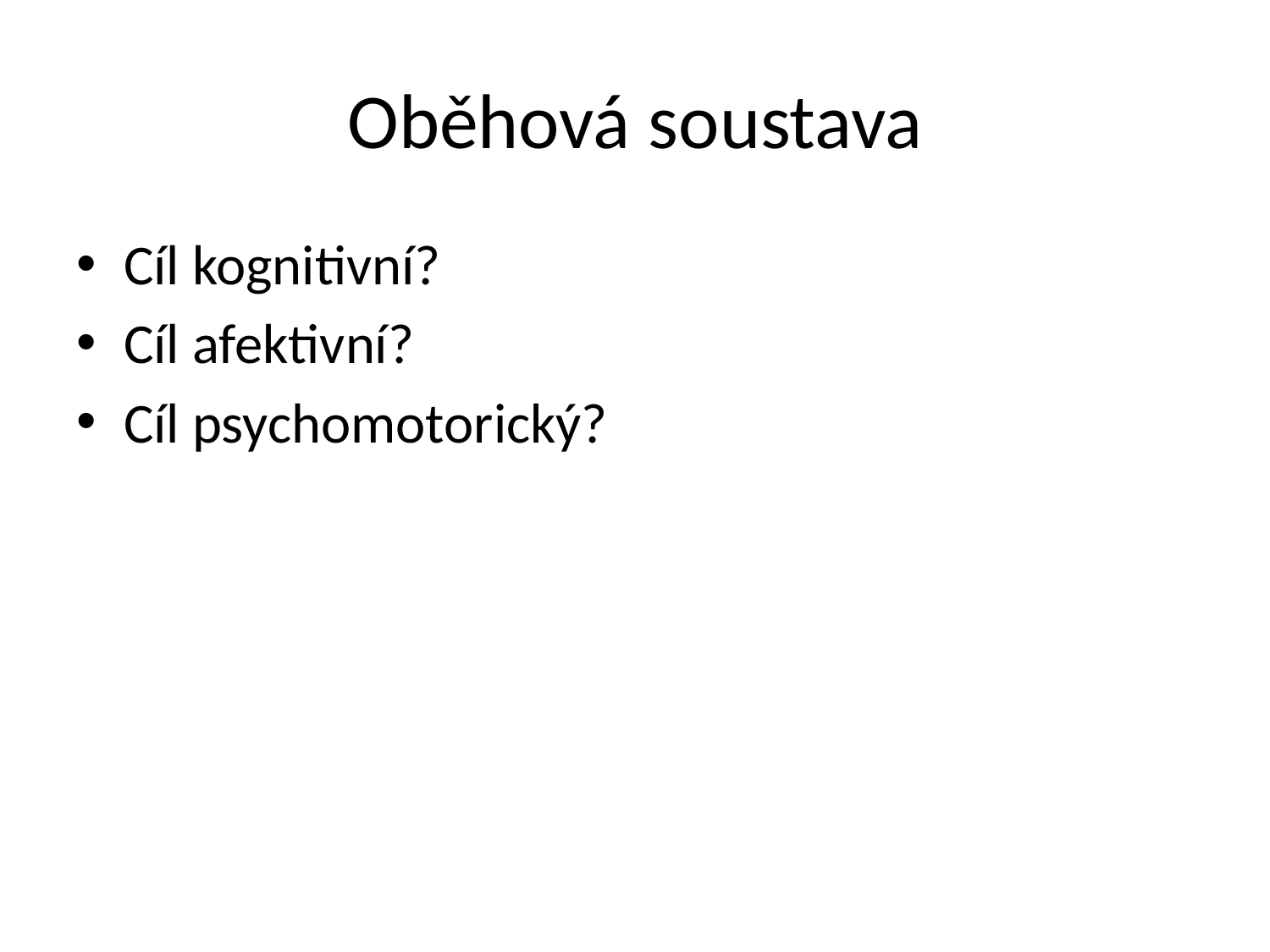

# Oběhová soustava
Cíl kognitivní?
Cíl afektivní?
Cíl psychomotorický?